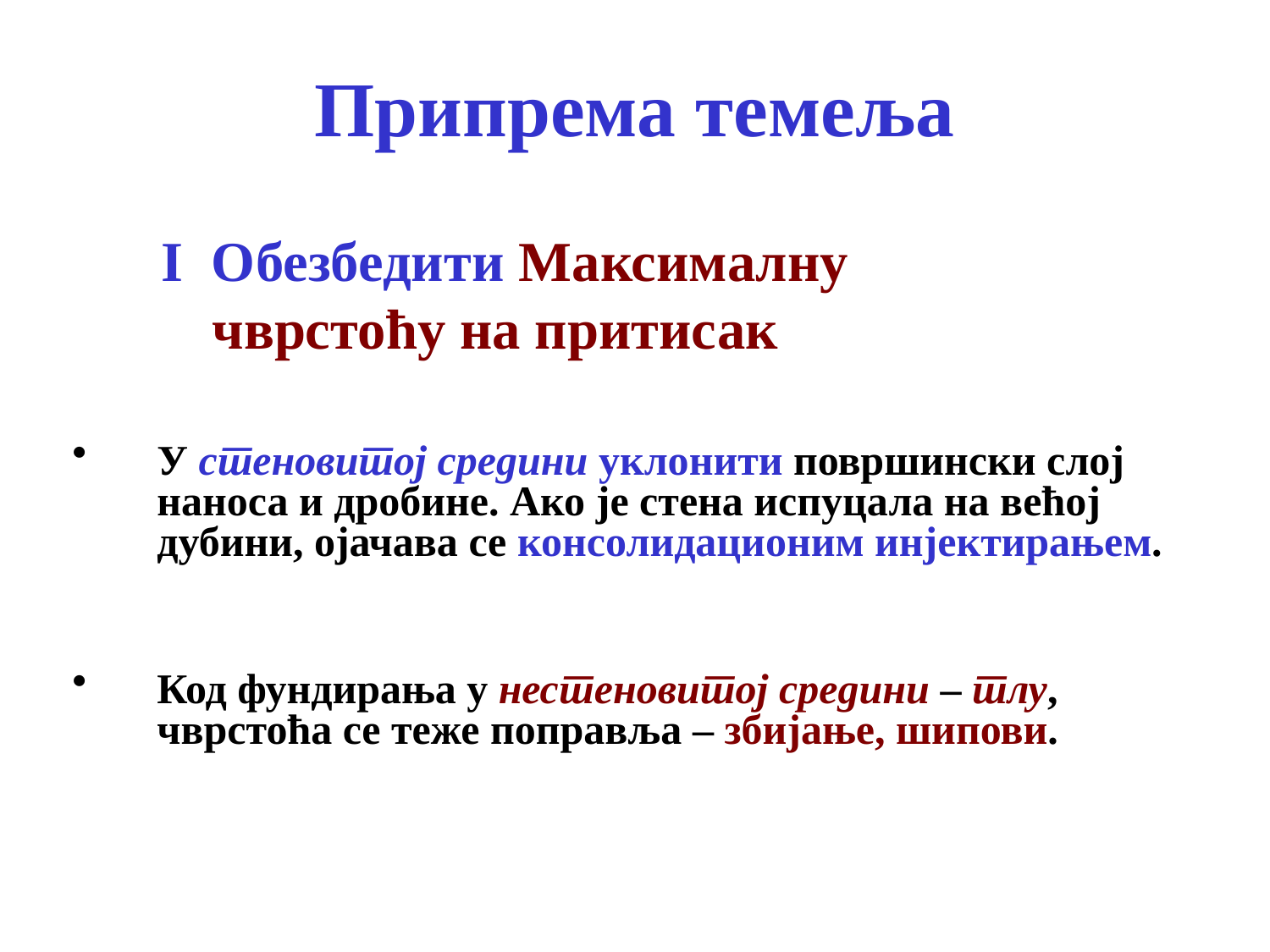

# Припрема темеља
I  Oбезбедити Mаксималну чврстоћу на притисак
У стеновитој средини уклонити површински слој наноса и дробине. Ако је стена испуцала на већој дубини, ојачава се консолидационим инјектирањем.

Код фундирања у нестеновитој средини – тлу, чврстоћа се теже поправља – збијање, шипови.